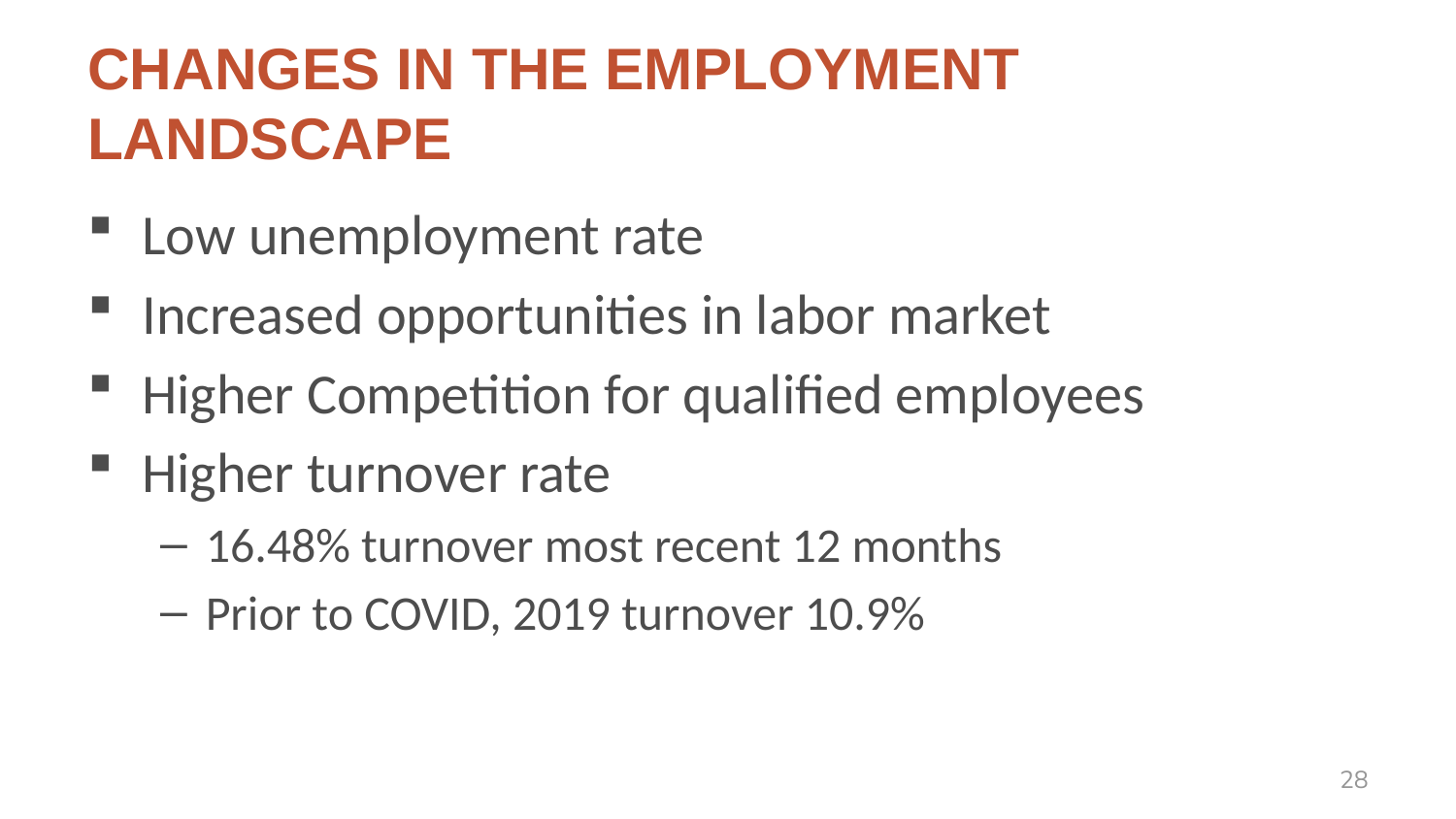

# CHANGES IN THE EMPLOYMENT LANDSCAPE
Low unemployment rate
Increased opportunities in labor market
Higher Competition for qualified employees
Higher turnover rate
16.48% turnover most recent 12 months
Prior to COVID, 2019 turnover 10.9%
28